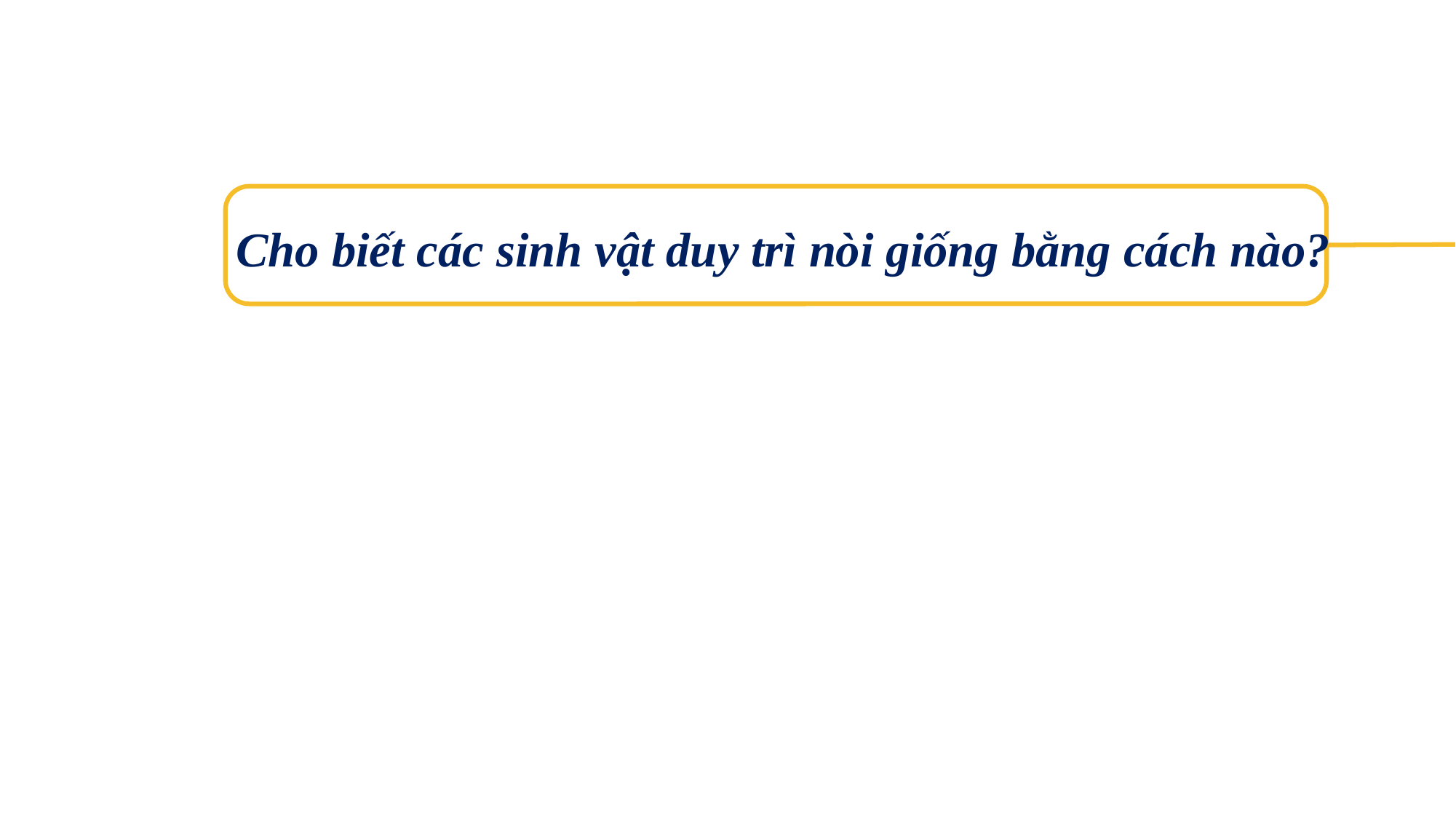

Cho biết các sinh vật duy trì nòi giống bằng cách nào?